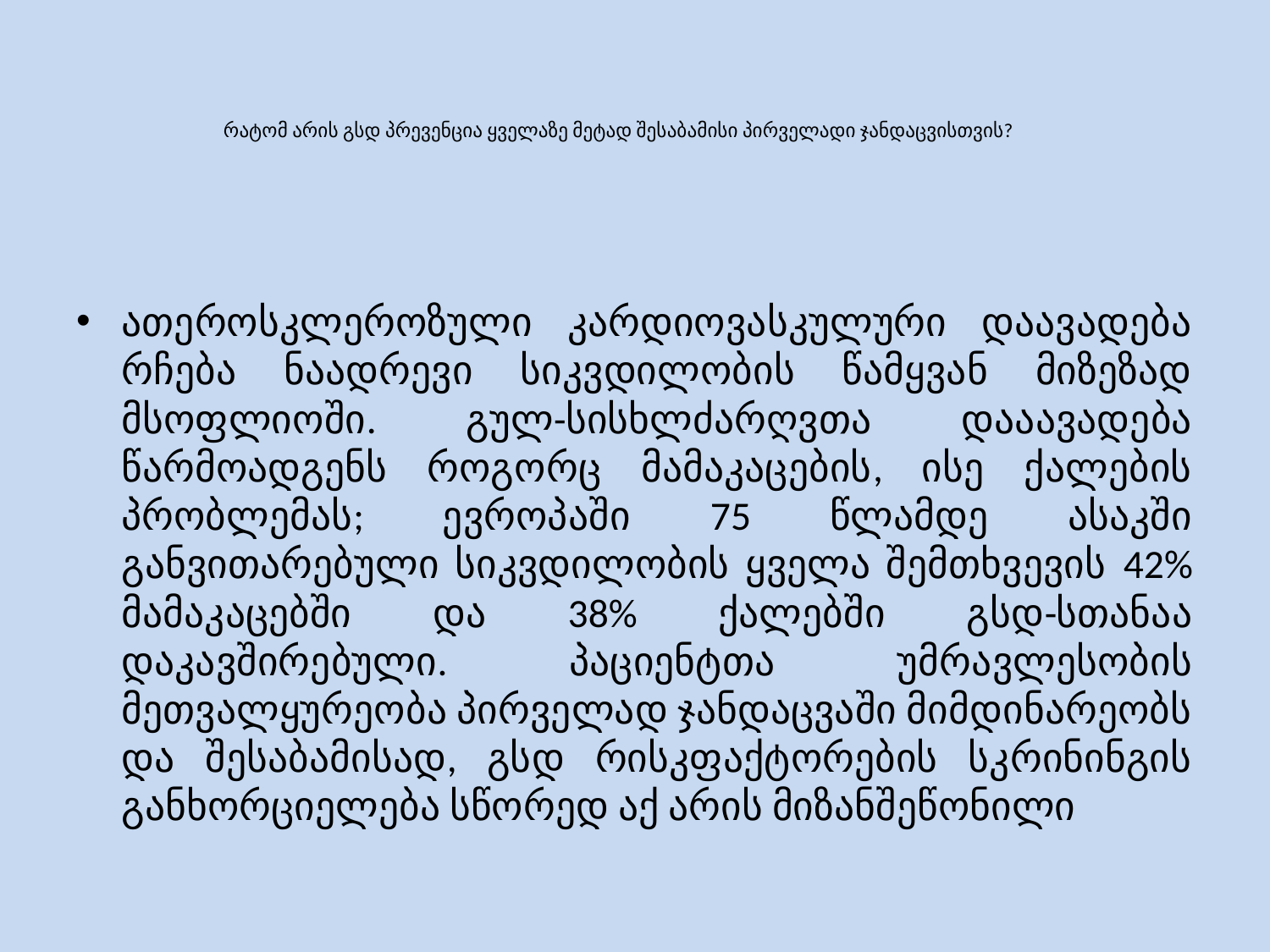

# რატომ არის გსდ პრევენცია ყველაზე მეტად შესაბამისი პირველადი ჯანდაცვისთვის?

ათეროსკლეროზული კარდიოვასკულური დაავადება რჩება ნაადრევი სიკვდილობის წამყვან მიზეზად მსოფლიოში. გულ-სისხლძარღვთა დააავადება წარმოადგენს როგორც მამაკაცების, ისე ქალების პრობლემას; ევროპაში 75 წლამდე ასაკში განვითარებული სიკვდილობის ყველა შემთხვევის 42% მამაკაცებში და 38% ქალებში გსდ-სთანაა დაკავშირებული. პაციენტთა უმრავლესობის მეთვალყურეობა პირველად ჯანდაცვაში მიმდინარეობს და შესაბამისად, გსდ რისკფაქტორების სკრინინგის განხორციელება სწორედ აქ არის მიზანშეწონილი